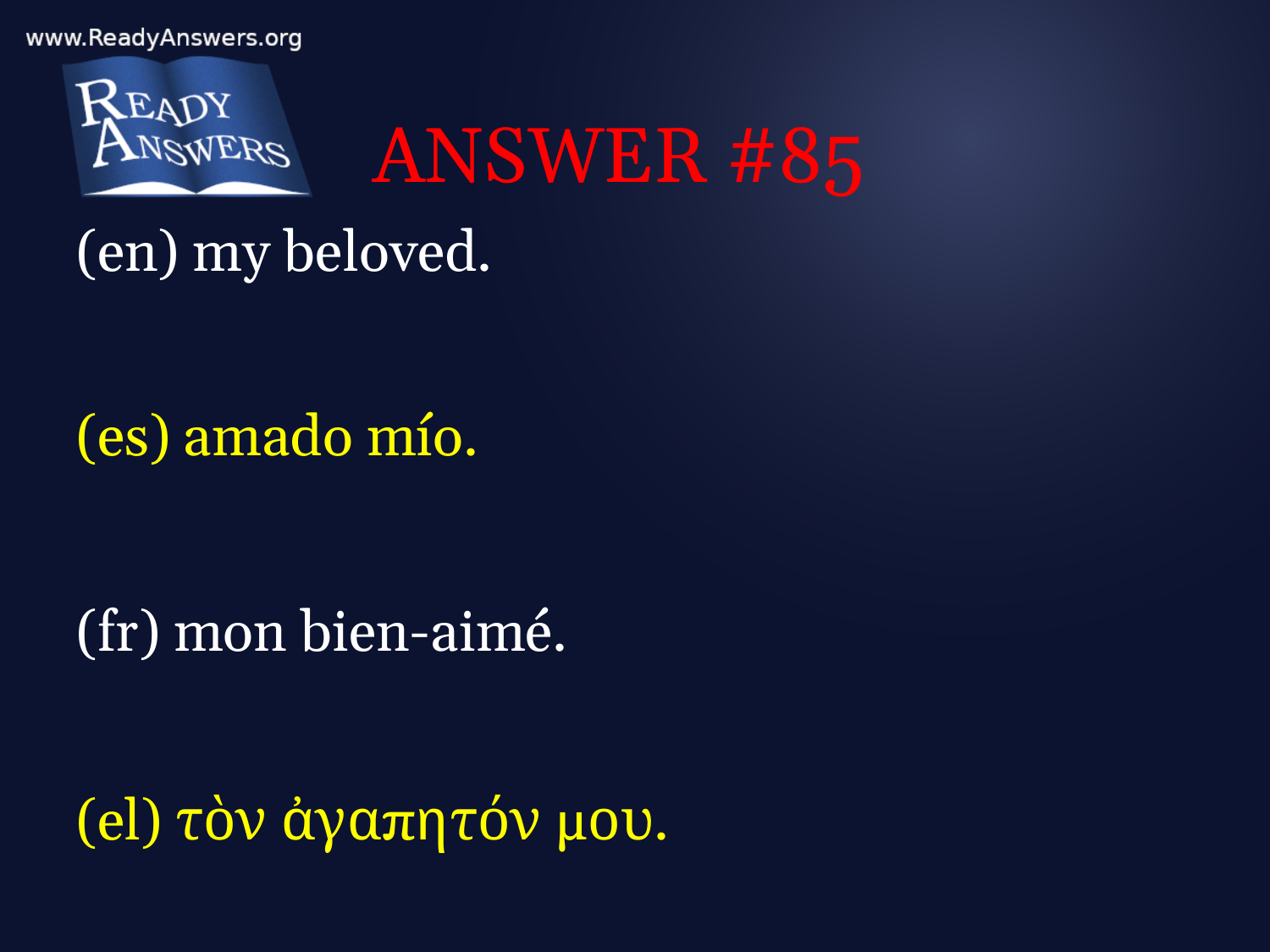

# ANSWER #85
(en) my beloved.
(es) amado mío.
(fr) mon bien-aimé.
(el) τὸν ἀγαπητόν μου.